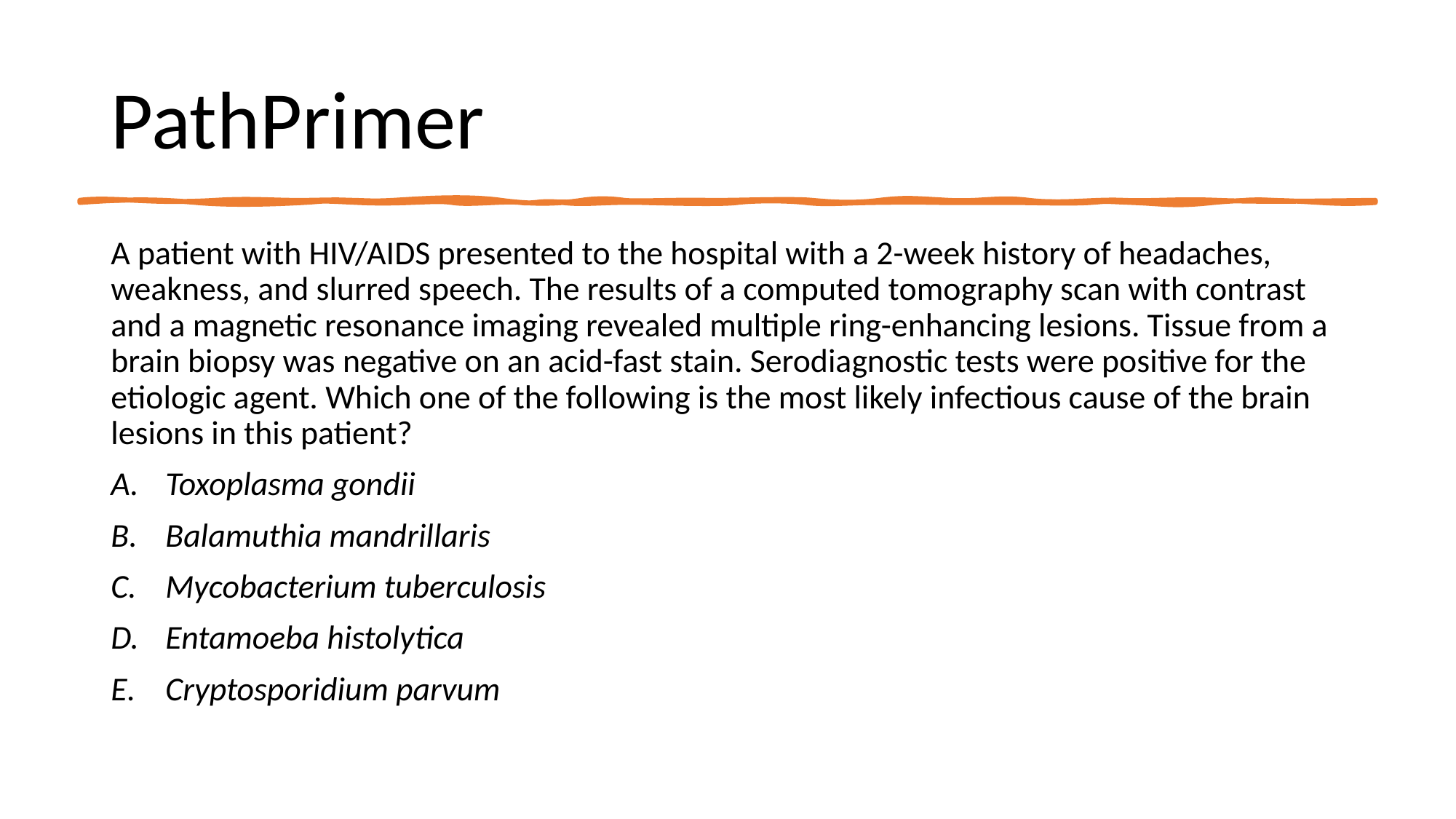

# PathPrimer

A patient with HIV/AIDS presented to the hospital with a 2-week history of headaches, weakness, and slurred speech. The results of a computed tomography scan with contrast and a magnetic resonance imaging revealed multiple ring-enhancing lesions. Tissue from a brain biopsy was negative on an acid-fast stain. Serodiagnostic tests were positive for the etiologic agent. Which one of the following is the most likely infectious cause of the brain lesions in this patient?
Toxoplasma gondii
Balamuthia mandrillaris
Mycobacterium tuberculosis
Entamoeba histolytica
Cryptosporidium parvum